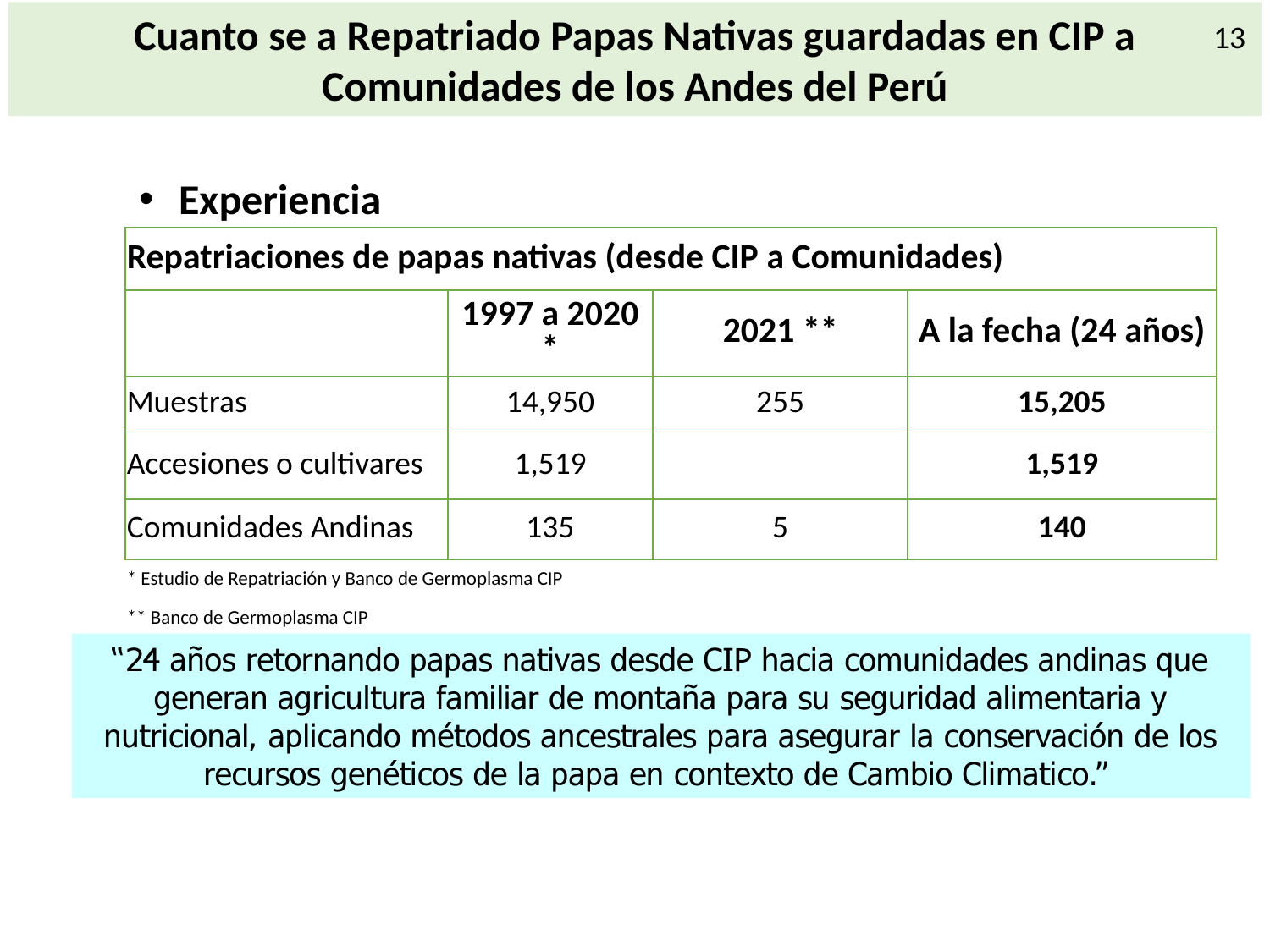

Cuanto se a Repatriado Papas Nativas guardadas en CIP a Comunidades de los Andes del Perú
13
Experiencia
| Repatriaciones de papas nativas (desde CIP a Comunidades) |  |  |  |
| --- | --- | --- | --- |
|  | 1997 a 2020 \* | 2021 \*\* | A la fecha (24 años) |
| Muestras | 14,950 | 255 | 15,205 |
| Accesiones o cultivares | 1,519 |  | 1,519 |
| Comunidades Andinas | 135 | 5 | 140 |
| \* Estudio de Repatriación y Banco de Germoplasma CIP |  |  |  |
| \*\* Banco de Germoplasma CIP |  |  |  |
“24 años retornando papas nativas desde CIP hacia comunidades andinas que generan agricultura familiar de montaña para su seguridad alimentaria y nutricional, aplicando métodos ancestrales para asegurar la conservación de los recursos genéticos de la papa en contexto de Cambio Climatico.”